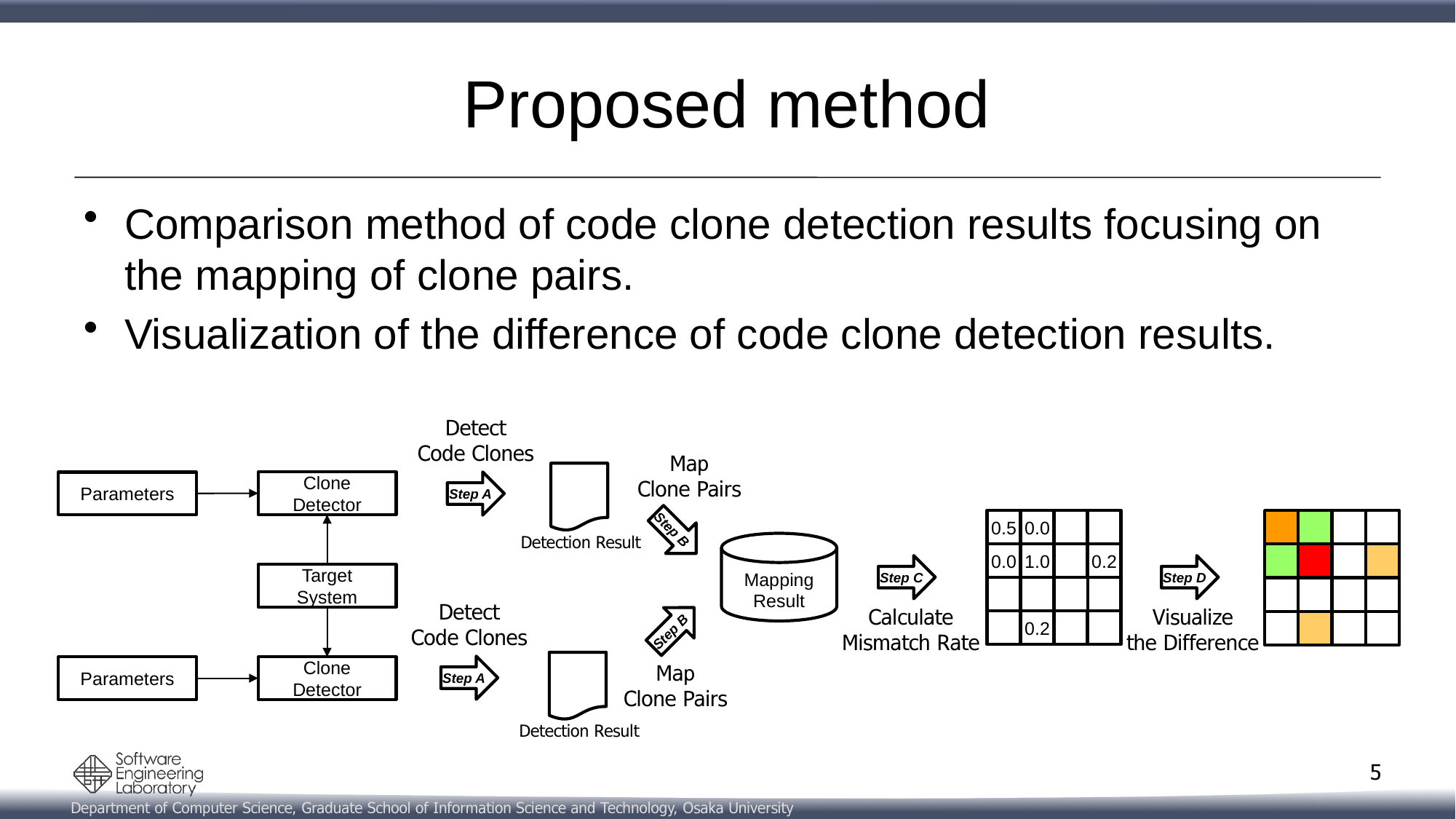

# Proposed method
Comparison method of code clone detection results focusing on the mapping of clone pairs.
Visualization of the difference of code clone detection results.
Detect
Code Clones
Step A
Map
Clone Pairs

Detection Result
Clone Detector
Parameters
0.5
0.0

0.0
1.0

0.2

0.2

Step B
Mapping Result
Step C
Step D
Target System
Detect
Code Clones
Step A
Calculate
Mismatch Rate
Visualize
the Difference
Step B

Detection Result
Map
Clone Pairs
Parameters
Clone Detector
5